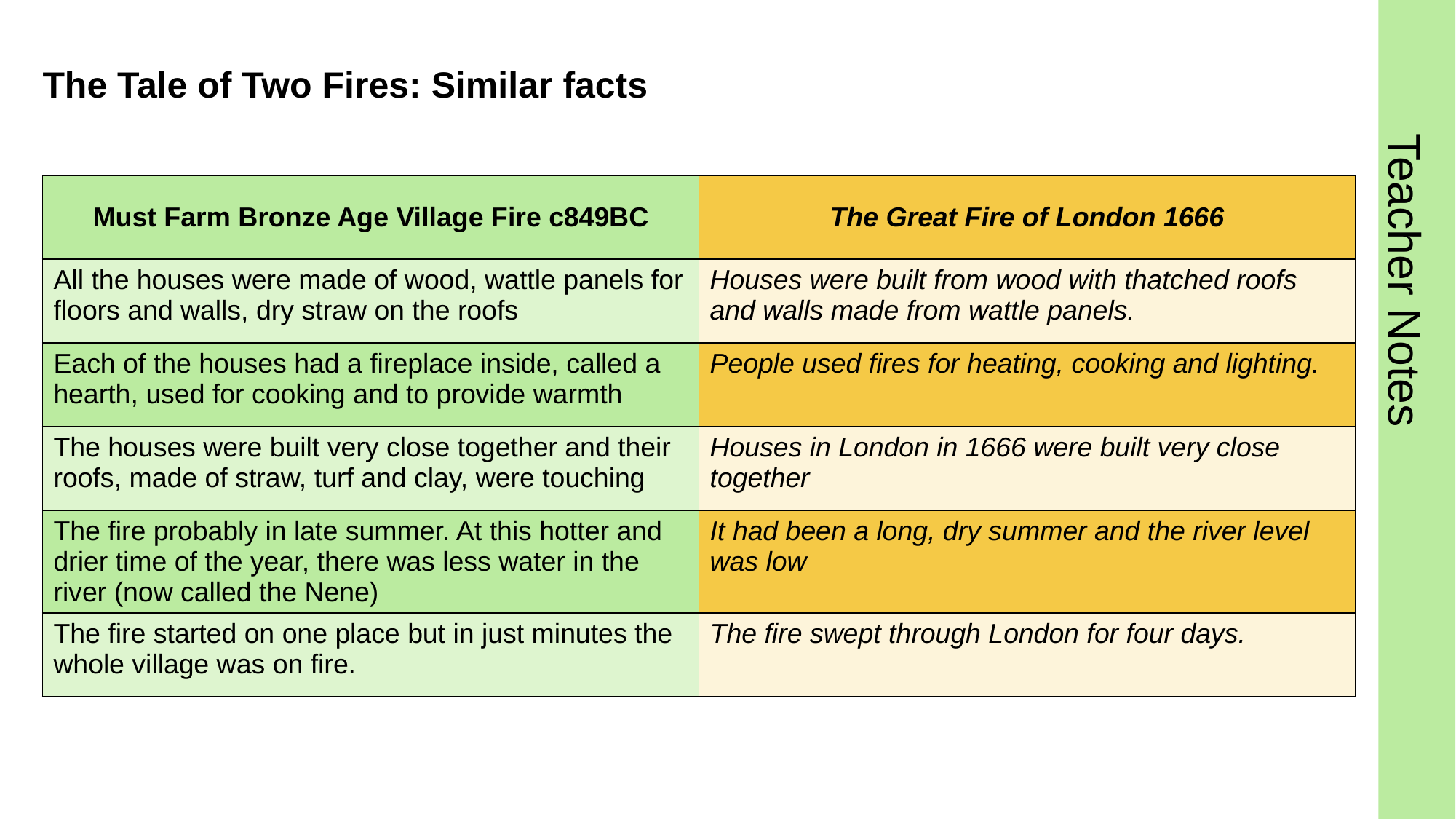

# The Tale of Two Fires: Similar facts
| Must Farm Bronze Age Village Fire c849BC | The Great Fire of London 1666 |
| --- | --- |
| All the houses were made of wood, wattle panels for floors and walls, dry straw on the roofs | Houses were built from wood with thatched roofs and walls made from wattle panels. |
| Each of the houses had a fireplace inside, called a hearth, used for cooking and to provide warmth | People used fires for heating, cooking and lighting. |
| The houses were built very close together and their roofs, made of straw, turf and clay, were touching | Houses in London in 1666 were built very close together |
| The fire probably in late summer. At this hotter and drier time of the year, there was less water in the river (now called the Nene) | It had been a long, dry summer and the river level was low |
| The fire started on one place but in just minutes the whole village was on fire. | The fire swept through London for four days. |